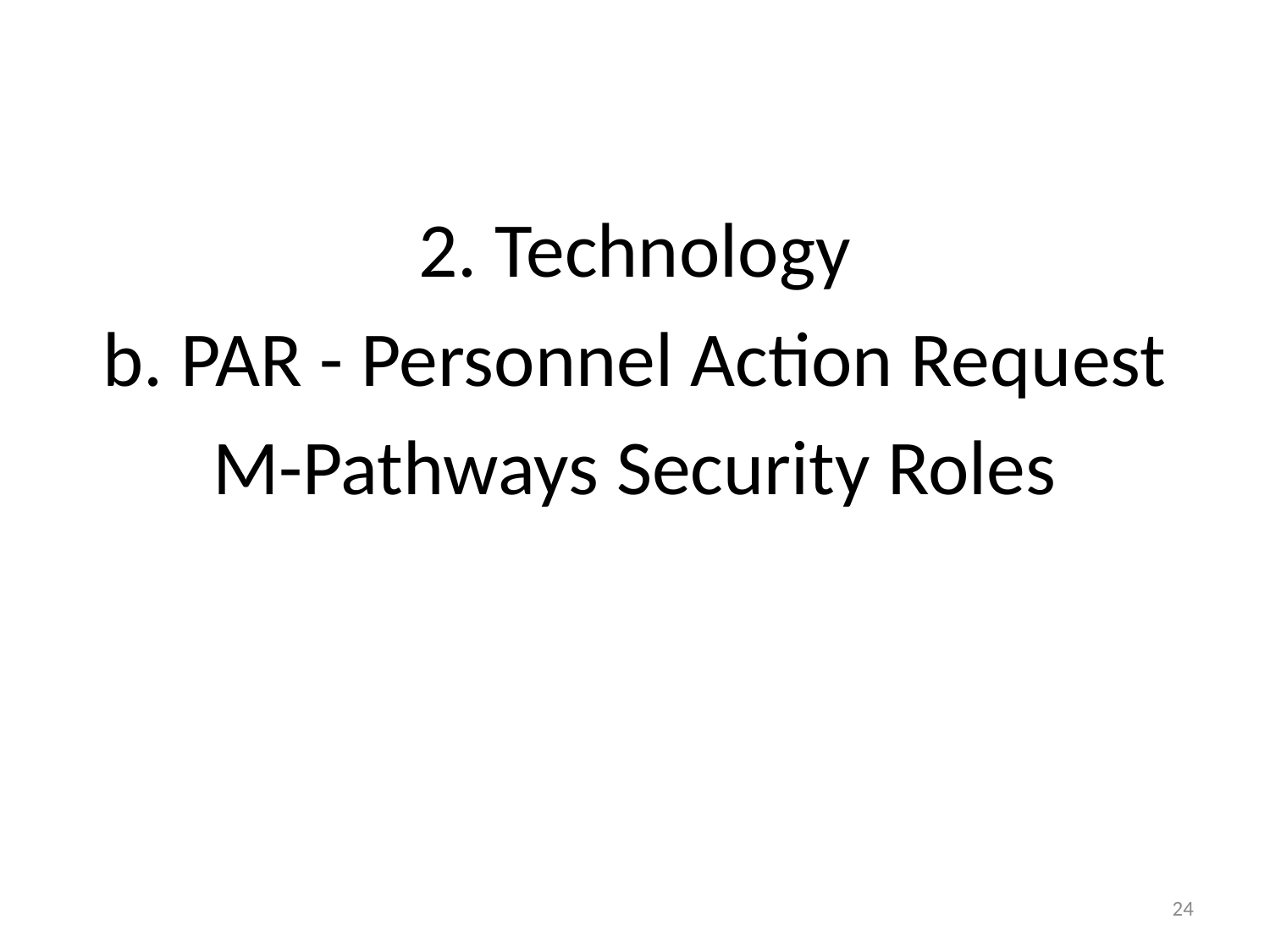

2. Technology
b. PAR - Personnel Action Request
M-Pathways Security Roles
24